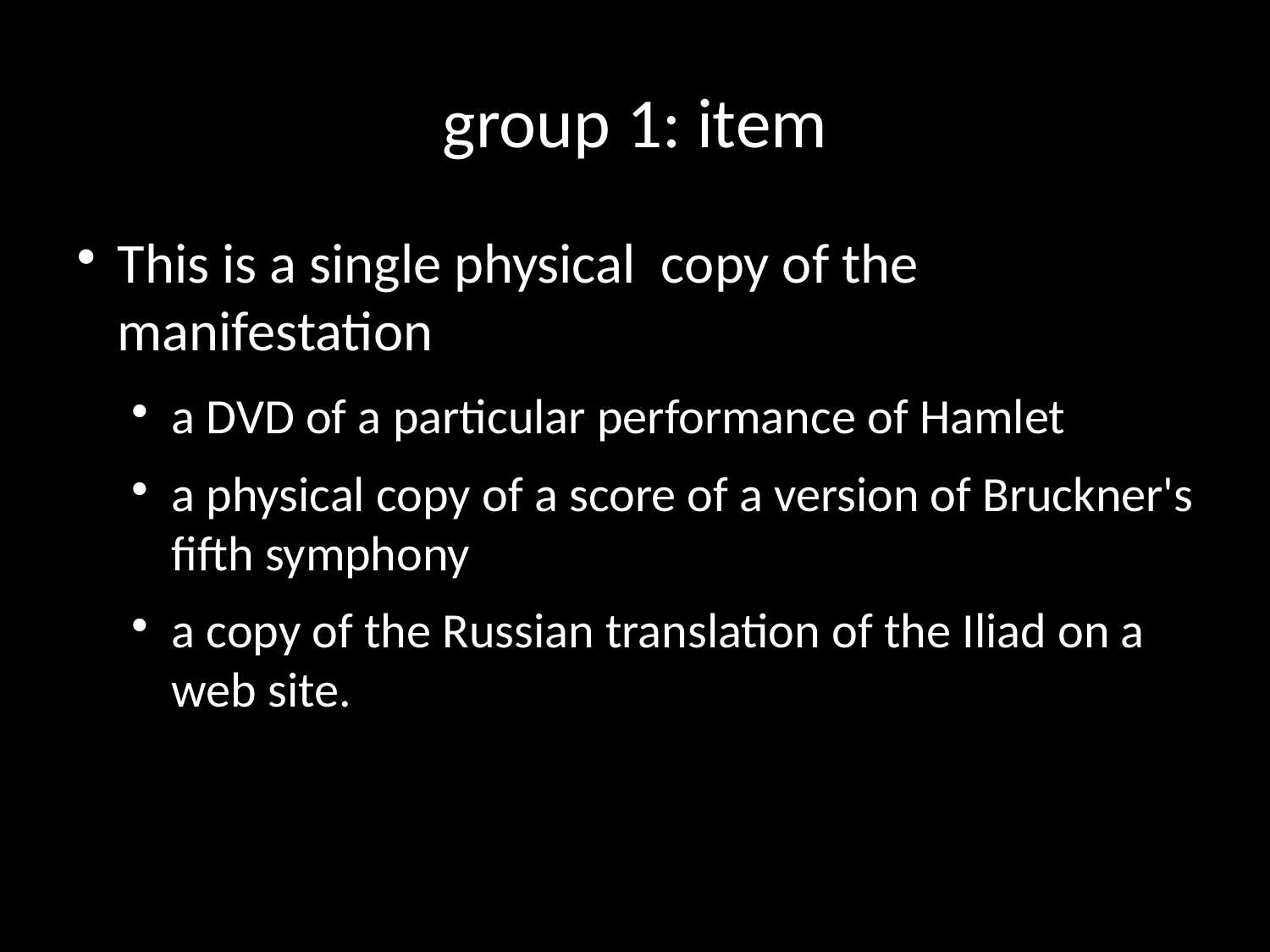

group 1: item
This is a single physical  copy of the manifestation
a DVD of a particular performance of Hamlet
a physical copy of a score of a version of Bruckner's fifth symphony
a copy of the Russian translation of the Iliad on a web site.